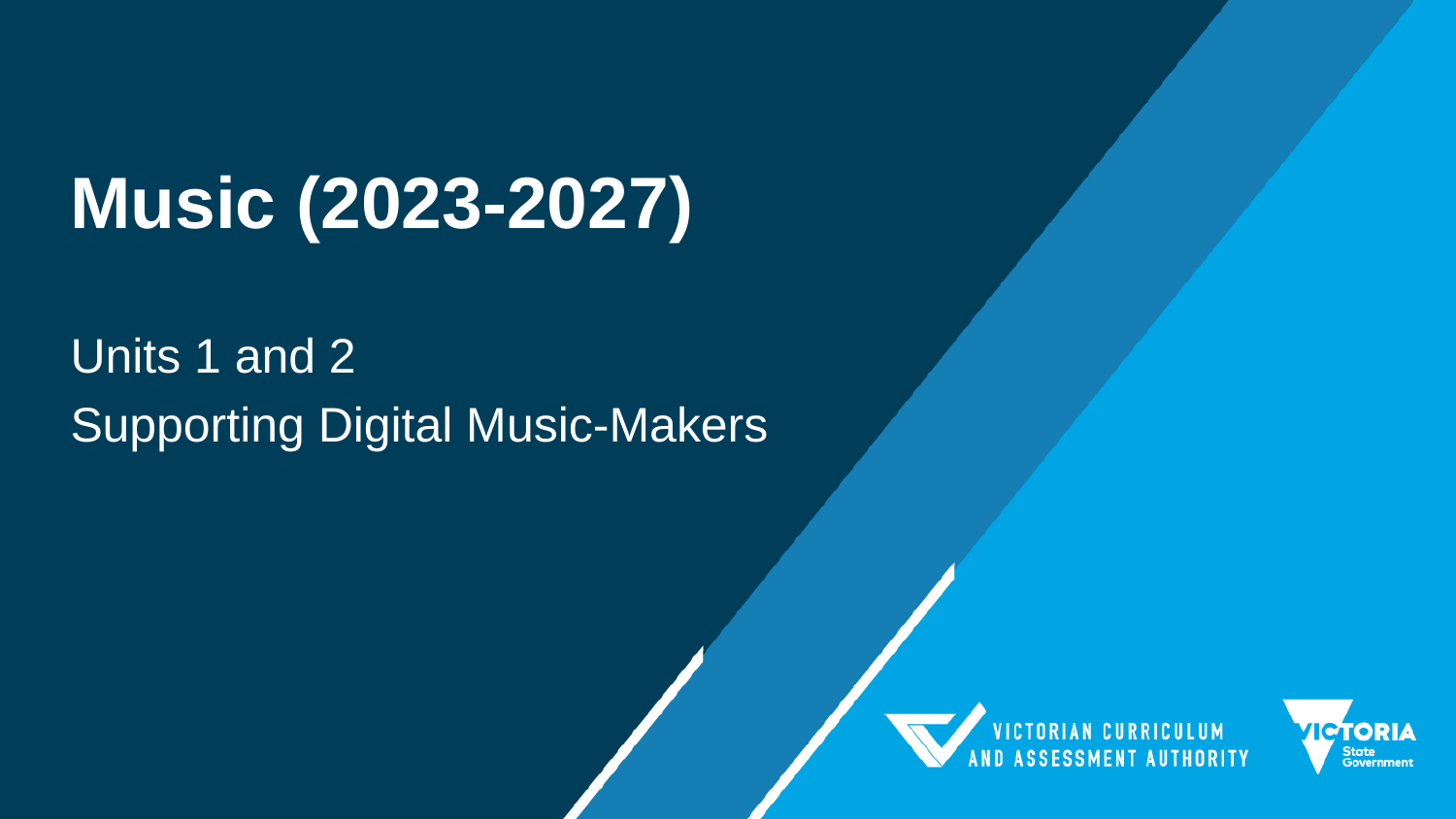

# Music (2023-2027)
Units 1 and 2
Supporting Digital Music-Makers